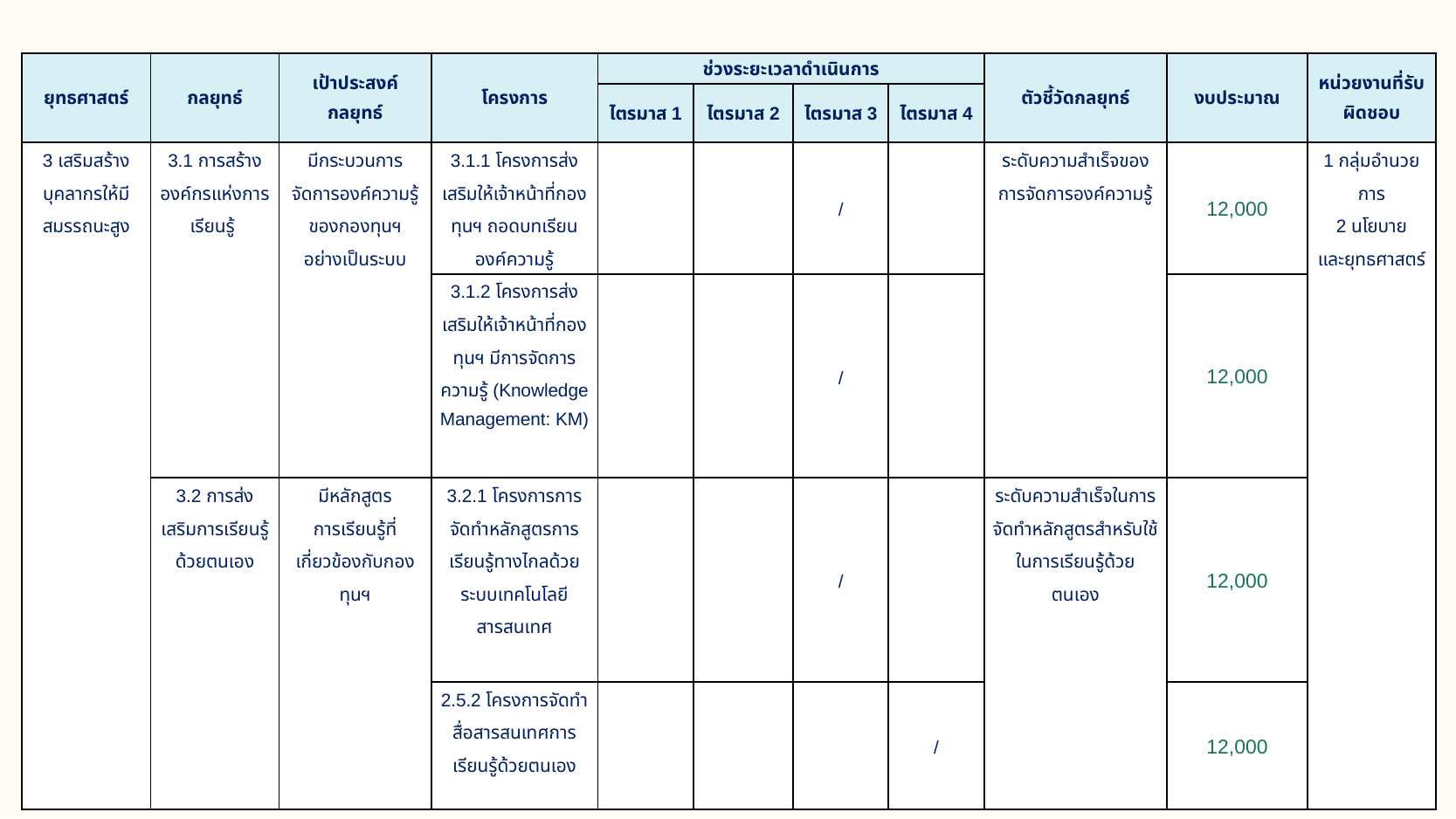

| ยุทธศาสตร์ | กลยุทธ์ | เป้าประสงค์ กลยุทธ์ | โครงการ | ช่วงระยะเวลาดำเนินการ |  |  |  | ตัวชี้วัดกลยุทธ์ | งบประมาณ | หน่วยงานที่รับผิดชอบ |
| --- | --- | --- | --- | --- | --- | --- | --- | --- | --- | --- |
|  |  |  |  | ไตรมาส 1 | ไตรมาส 2 | ไตรมาส 3 | ไตรมาส 4 |  |  |  |
| 3 เสริมสร้างบุคลากรให้มีสมรรถนะสูง | 3.1 การสร้างองค์กรแห่งการเรียนรู้ | มีกระบวนการจัดการองค์ความรู้ของกองทุนฯ อย่างเป็นระบบ | 3.1.1 โครงการส่งเสริมให้เจ้าหน้าที่กองทุนฯ ถอดบทเรียนองค์ความรู้ |  |  | / |  | ระดับความสําเร็จของ การจัดการองค์ความรู้ | 12,000 | 1 กลุ่มอำนวยการ 2 นโยบาย และยุทธศาสตร์ |
|  |  |  | 3.1.2 โครงการส่งเสริมให้เจ้าหน้าที่กองทุนฯ มีการจัดการความรู้ (Knowledge Management: KM) |  |  | / |  |  | 12,000 |  |
|  | 3.2 การส่งเสริมการเรียนรู้ด้วยตนเอง | มีหลักสูตร การเรียนรู้ที่เกี่ยวข้องกับกองทุนฯ | 3.2.1 โครงการการจัดทำหลักสูตรการเรียนรู้ทางไกลด้วยระบบเทคโนโลยีสารสนเทศ |  |  | / |  | ระดับความสำเร็จในการจัดทำหลักสูตรสำหรับใช้ในการเรียนรู้ด้วยตนเอง | 12,000 |  |
|  |  |  | 2.5.2 โครงการจัดทำสื่อสารสนเทศการเรียนรู้ด้วยตนเอง |  |  |  | / |  | 12,000 |  |